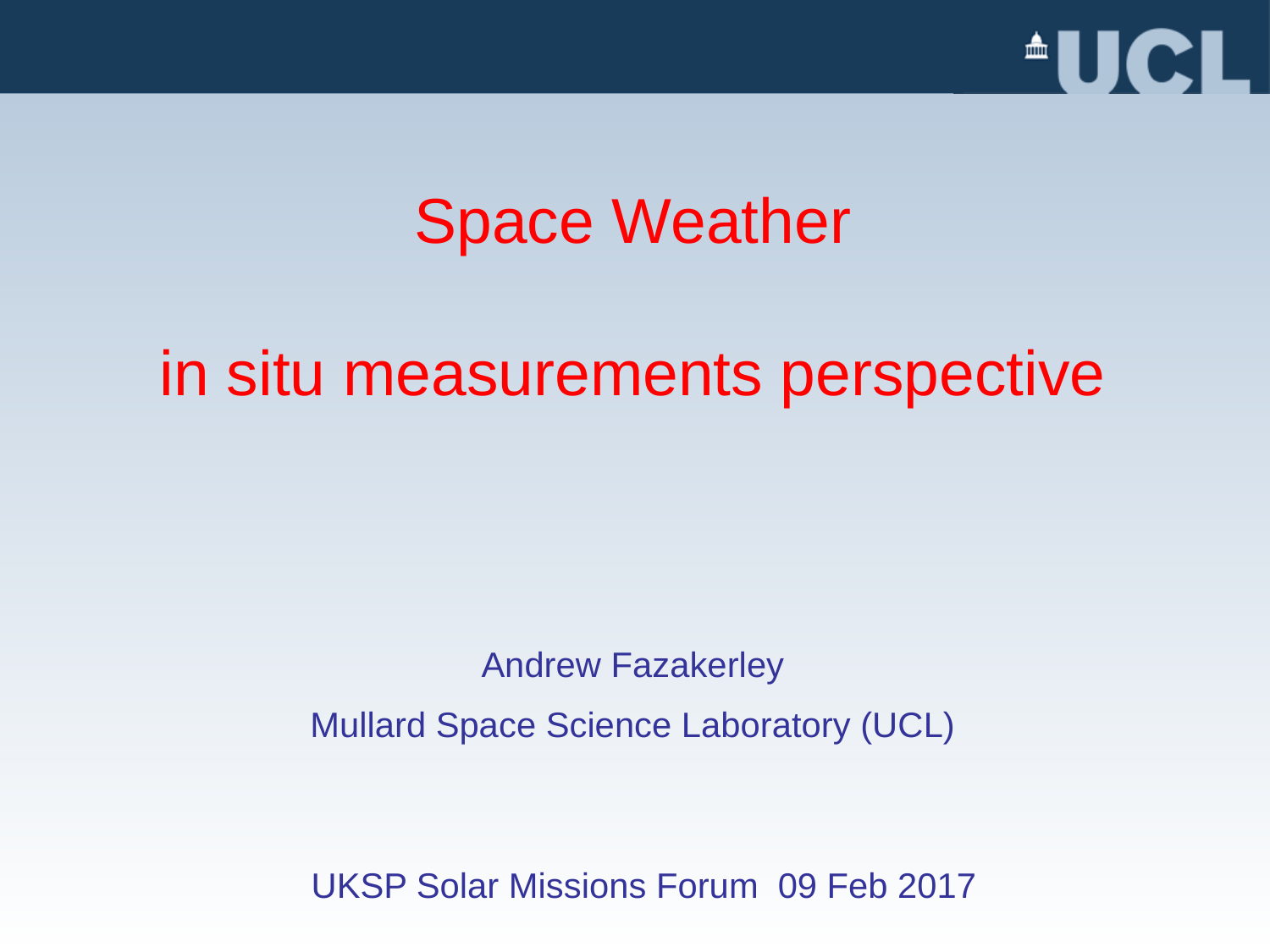

# Space Weather in situ measurements perspective
Andrew Fazakerley
Mullard Space Science Laboratory (UCL)
UKSP Solar Missions Forum  09 Feb 2017